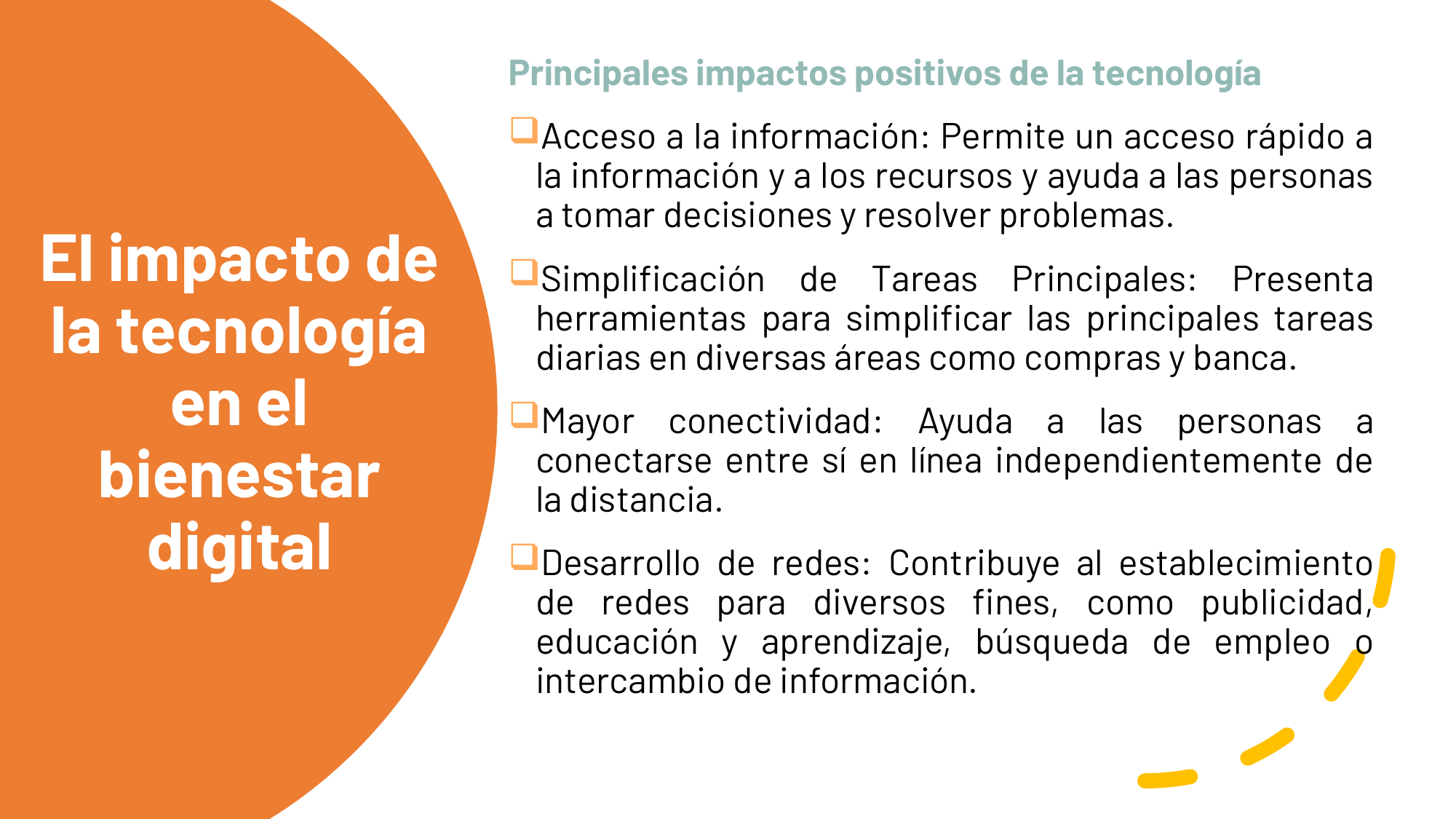

Principales impactos positivos de la tecnología
Acceso a la información: Permite un acceso rápido a la información y a los recursos y ayuda a las personas a tomar decisiones y resolver problemas.
Simplificación de Tareas Principales: Presenta herramientas para simplificar las principales tareas diarias en diversas áreas como compras y banca.
Mayor conectividad: Ayuda a las personas a conectarse entre sí en línea independientemente de la distancia.
Desarrollo de redes: Contribuye al establecimiento de redes para diversos fines, como publicidad, educación y aprendizaje, búsqueda de empleo o intercambio de información.

# El impacto de la tecnología en el bienestar digital